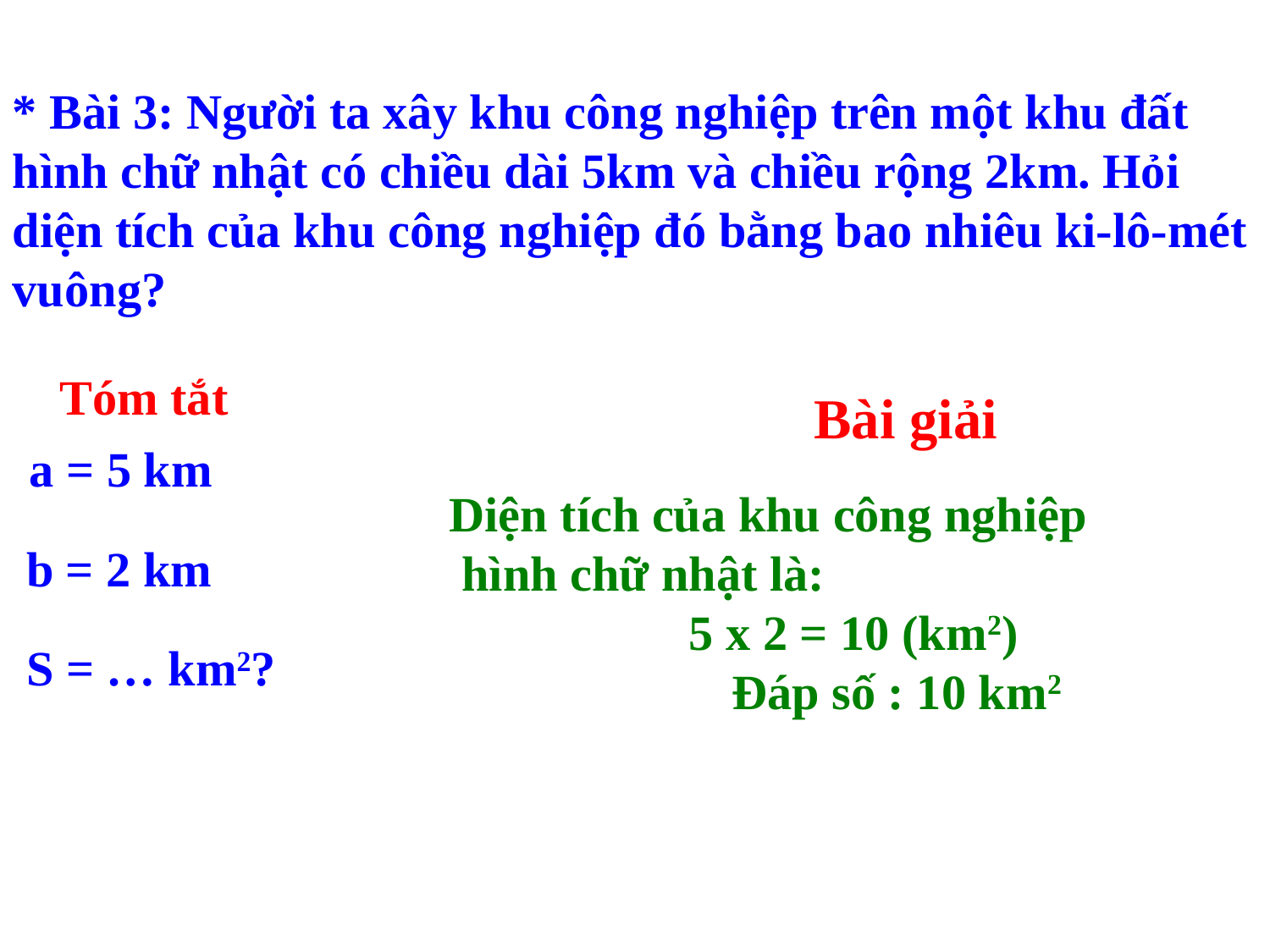

* Bài 3: Người ta xây khu công nghiệp trên một khu đất hình chữ nhật có chiều dài 5km và chiều rộng 2km. Hỏi diện tích của khu công nghiệp đó bằng bao nhiêu ki-lô-mét vuông?

Tóm tắt
Bài giải
a = 5 km
Diện tích của khu công nghiệp
 hình chữ nhật là:
5 x 2 = 10 (km2)
                       Đáp số : 10 km2
b = 2 km
S = … km2?